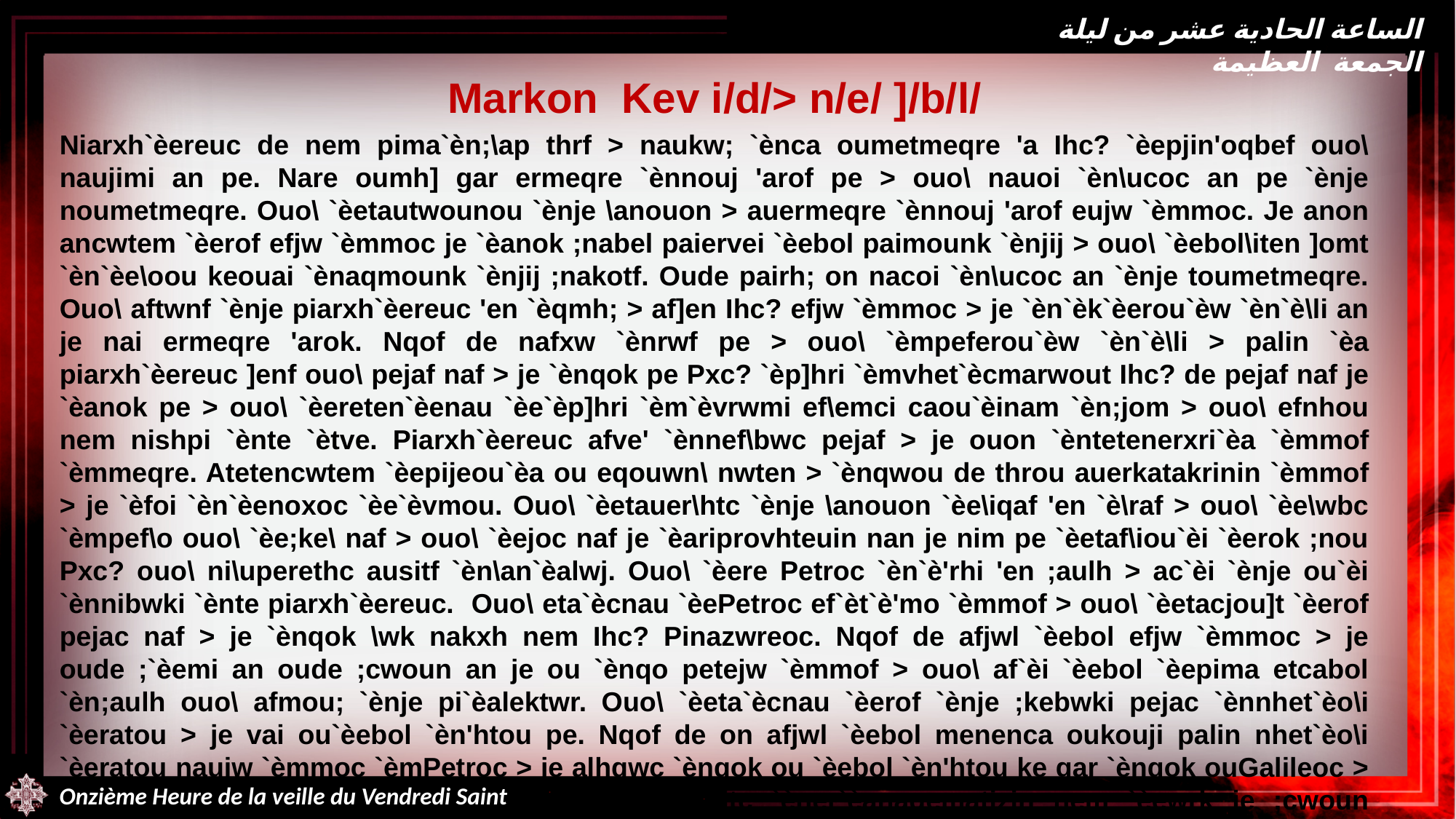

الساعة الحادية عشر من ليلة الجمعة  العظيمة
Markon  Kev i/d/> n/e/ ]/b/l/
Niarxh`èereuc de nem pima`èn;\ap thrf > naukw; `ènca oumetmeqre 'a Ihc? `èepjin'oqbef ouo\ naujimi an pe. Nare oumh] gar ermeqre `ènnouj 'arof pe > ouo\ nauoi `èn\ucoc an pe `ènje noumetmeqre. Ouo\ `èetautwounou `ènje \anouon > auermeqre `ènnouj 'arof eujw `èmmoc. Je anon ancwtem `èerof efjw `èmmoc je `èanok ;nabel paiervei `èebol paimounk `ènjij > ouo\ `èebol\iten ]omt `èn`èe\oou keouai `ènaqmounk `ènjij ;nakotf. Oude pairh; on nacoi `èn\ucoc an `ènje toumetmeqre. Ouo\ aftwnf `ènje piarxh`èereuc 'en `èqmh; > af]en Ihc? efjw `èmmoc > je `èn`èk`èerou`èw `èn`è\li an je nai ermeqre 'arok. Nqof de nafxw `ènrwf pe > ouo\ `èmpeferou`èw `èn`è\li > palin `èa piarxh`èereuc ]enf ouo\ pejaf naf > je `ènqok pe Pxc? `èp]hri `èmvhet`ècmarwout Ihc? de pejaf naf je `èanok pe > ouo\ `èereten`èenau `èe`èp]hri `èm`èvrwmi ef\emci caou`èinam `èn;jom > ouo\ efnhou nem nishpi `ènte `ètve. Piarxh`èereuc afve' `ènnef\bwc pejaf > je ouon `èntetenerxri`èa `èmmof `èmmeqre. Atetencwtem `èepijeou`èa ou eqouwn\ nwten > `ènqwou de throu auerkatakrinin `èmmof > je `èfoi `èn`èenoxoc `èe`èvmou. Ouo\ `èetauer\htc `ènje \anouon `èe\iqaf 'en `è\raf > ouo\ `èe\wbc `èmpef\o ouo\ `èe;ke\ naf > ouo\ `èejoc naf je `èariprovhteuin nan je nim pe `èetaf\iou`èi `èerok ;nou Pxc? ouo\ ni\uperethc ausitf `èn\an`èalwj. Ouo\ `èere Petroc `èn`è'rhi 'en ;aulh > ac`èi `ènje ou`èi `ènnibwki `ènte piarxh`èereuc.  Ouo\ eta`ècnau `èePetroc ef`èt`è'mo `èmmof > ouo\ `èetacjou]t `èerof pejac naf > je `ènqok \wk nakxh nem Ihc? Pinazwreoc. Nqof de afjwl `èebol efjw `èmmoc > je oude ;`èemi an oude ;cwoun an je ou `ènqo petejw `èmmof > ouo\ af`èi `èebol `èepima etcabol `èn;aulh ouo\ afmou; `ènje pi`èalektwr. Ouo\ `èeta`ècnau `èerof `ènje ;kebwki pejac `ènnhet`èo\i `èeratou > je vai ou`èebol `èn'htou pe. Nqof de on afjwl `èebol menenca oukouji palin nhet`èo\i `èeratou naujw `èmmoc `èmPetroc > je alhqwc `ènqok ou `èebol `èn'htou ke gar `ènqok ouGalileoc > ouo\ pekcaji ef`èoni `èmpoucaji. Nqof de afer\htc `èner`èanaqematizin nem `èewrk je ;cwoun `èmpairwmi an `èetetenjw `èmmof. Ouo\ `èa ou`èalektwr mou; `èm`èvma\ cop `ècnau > ouo\ afer`èvmeu`èi `ènje Petroc `èmpicaji `èm`èvrh; `èetafjoc naf`è nje Ihc? > je `èmpate ou`èalektwr mou; `èncop `ècnau `èxnajolt `èebol `èn]omt `èncop > ouo\ `èetaf\itotf afrimi.  Ouw]t `mpieuaggelion eqouab.
Do[a ci Kuri`e.
Onzième Heure de la veille du Vendredi Saint